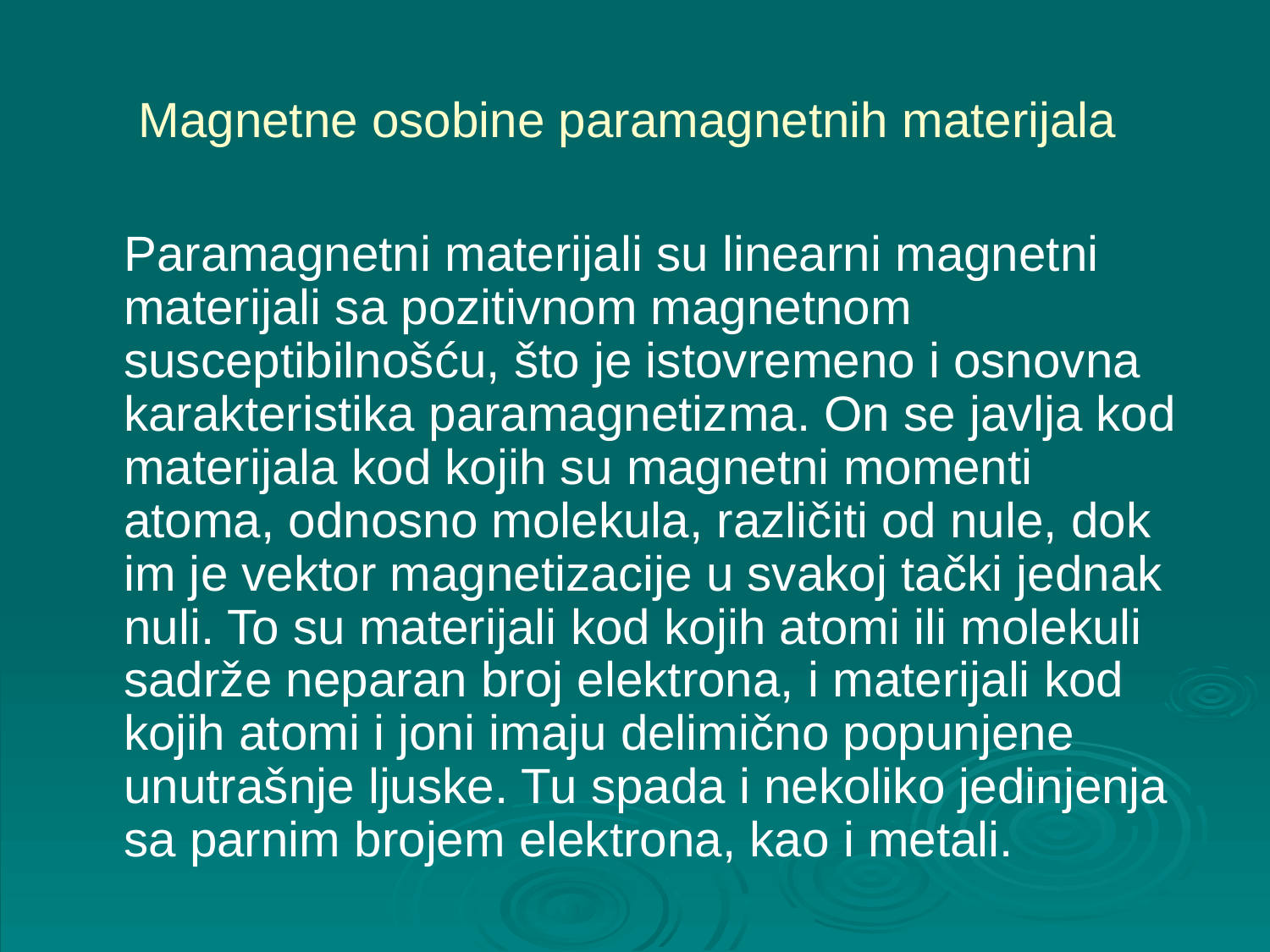

# Magnetne osobine paramagnetnih materijala
	Paramagnetni materijali su linearni magnetni materijali sa pozitivnom magnetnom susceptibilnošću, što je istovremeno i osnovna karakteristika paramagnetizma. On se javlja kod materijala kod kojih su magnetni momenti atoma, odnosno molekula, različiti od nule, dok im je vektor magnetizacije u svakoj tački jednak nuli. To su materijali kod kojih atomi ili molekuli sadrže neparan broj elektrona, i materijali kod kojih atomi i joni imaju delimično popunjene unutrašnje ljuske. Tu spada i nekoliko jedinjenja sa parnim brojem elektrona, kao i metali.